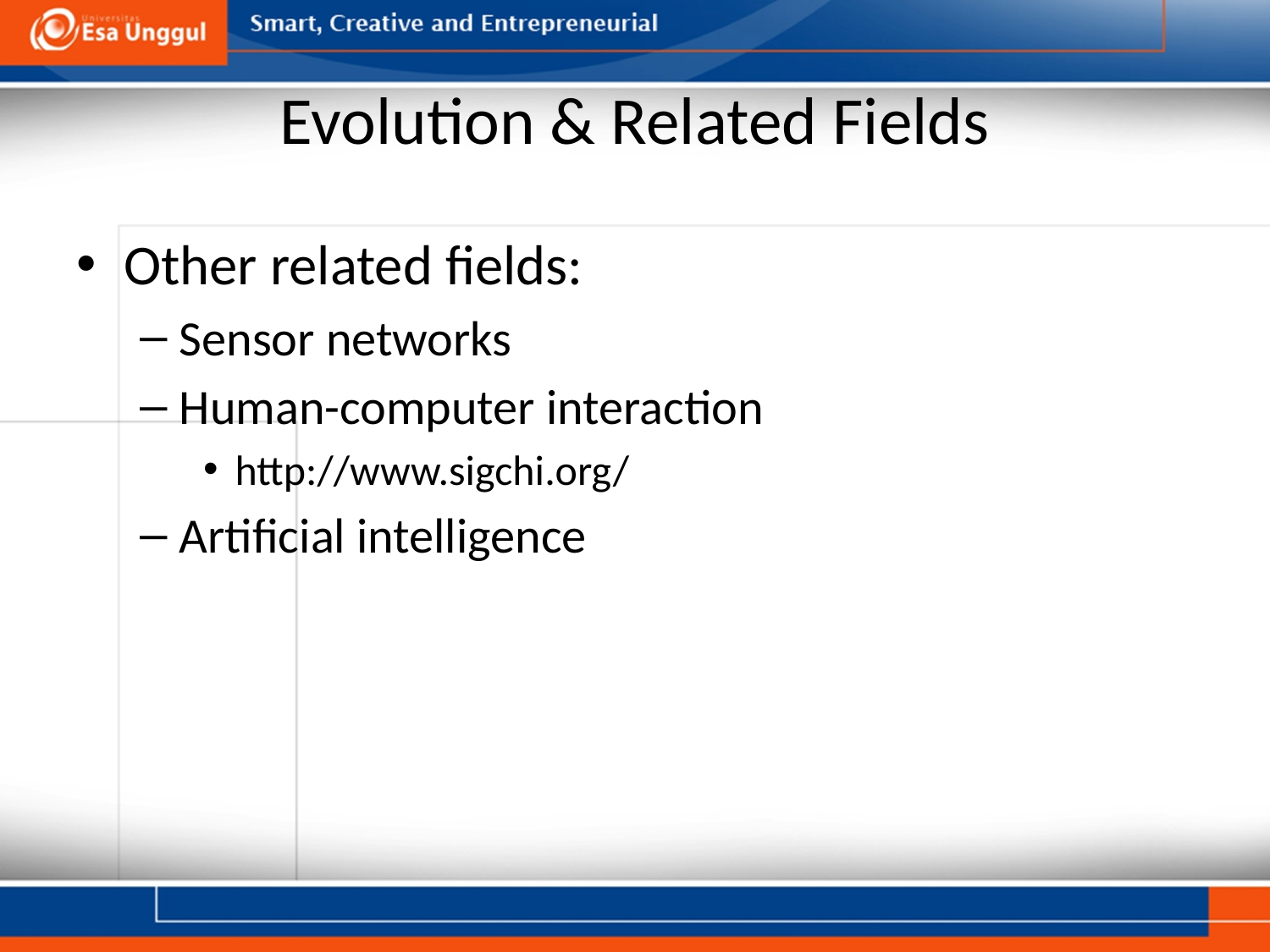

# Evolution & Related Fields
Other related fields:
Sensor networks
Human-computer interaction
http://www.sigchi.org/
Artificial intelligence